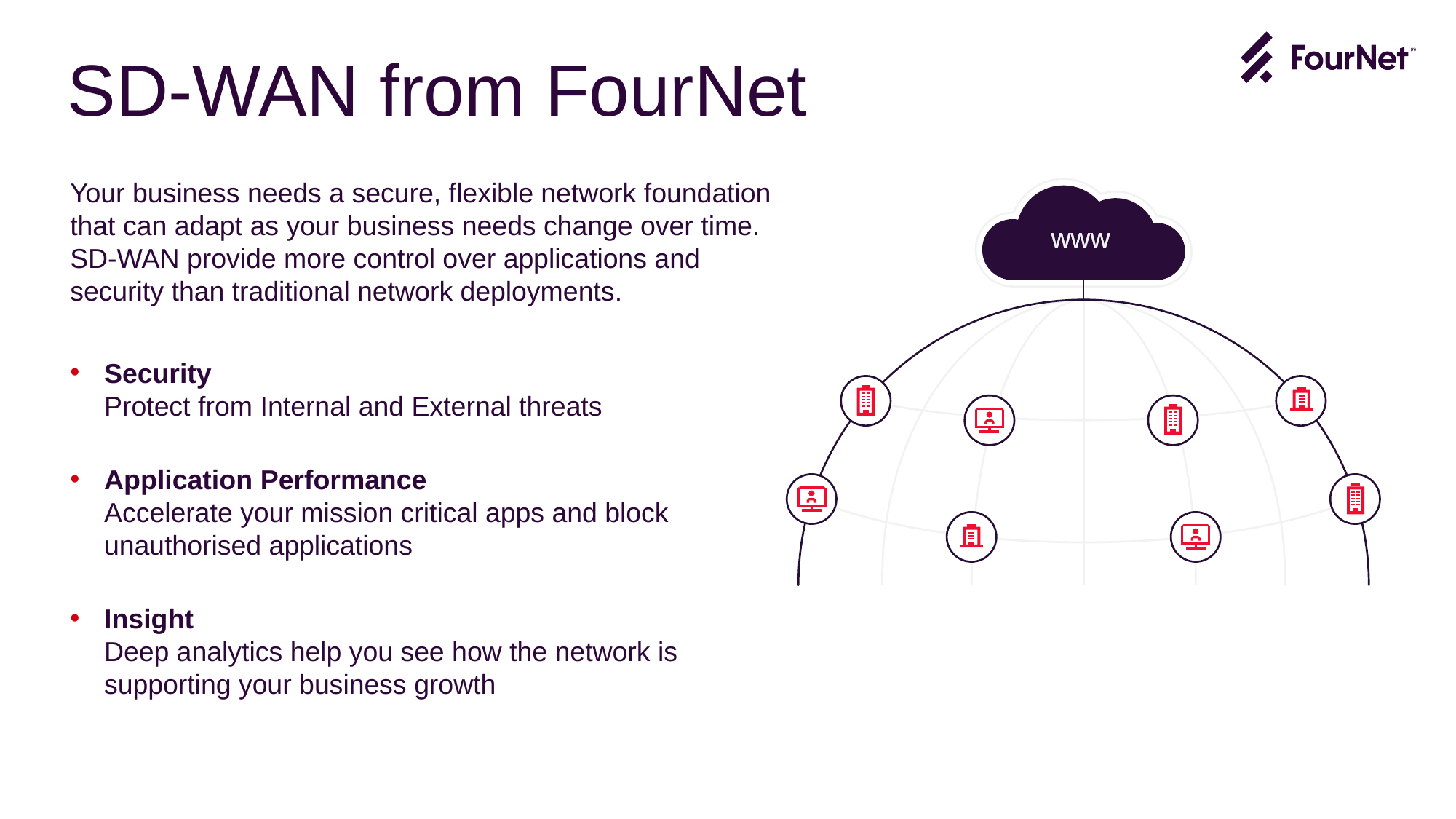

SD-WAN from FourNet
Your business needs a secure, flexible network foundation that can adapt as your business needs change over time. SD-WAN provide more control over applications and security than traditional network deployments.

Security
Protect from Internal and External threats
Application Performance
Accelerate your mission critical apps and block unauthorised applications
Insight
Deep analytics help you see how the network is supporting your business growth

www
www